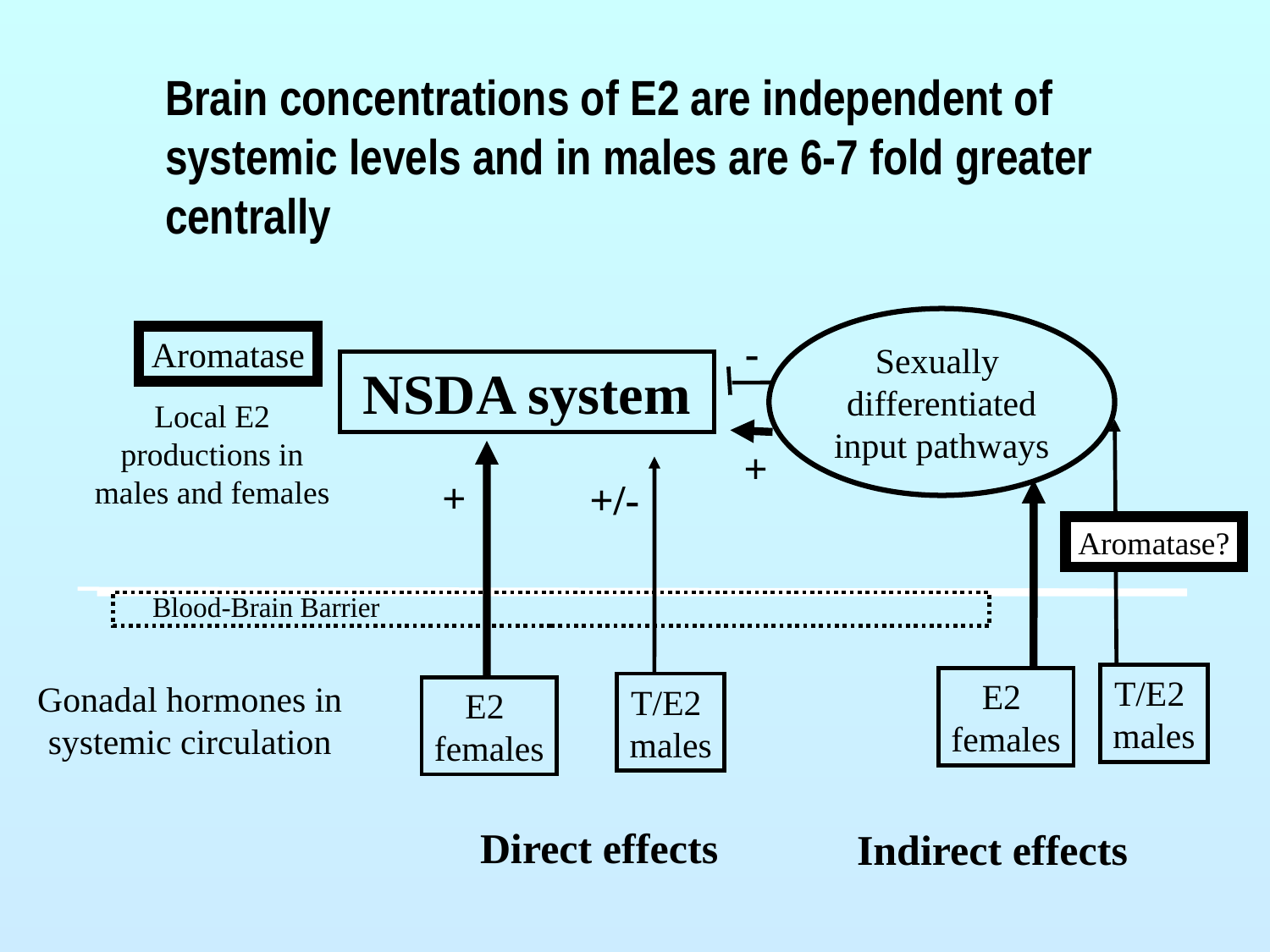

Brain concentrations of E2 are independent of systemic levels and in males are 6-7 fold greater centrally
Sexually
differentiated
input pathways
Aromatase
-
NSDA system

Local E2
productions in
males and females

+

+
+/-

Aromatase?
Blood-Brain Barrier

T/E2
males
E2
females
Gonadal hormones in systemic circulation
T/E2
males
E2
females
Direct effects
Indirect effects